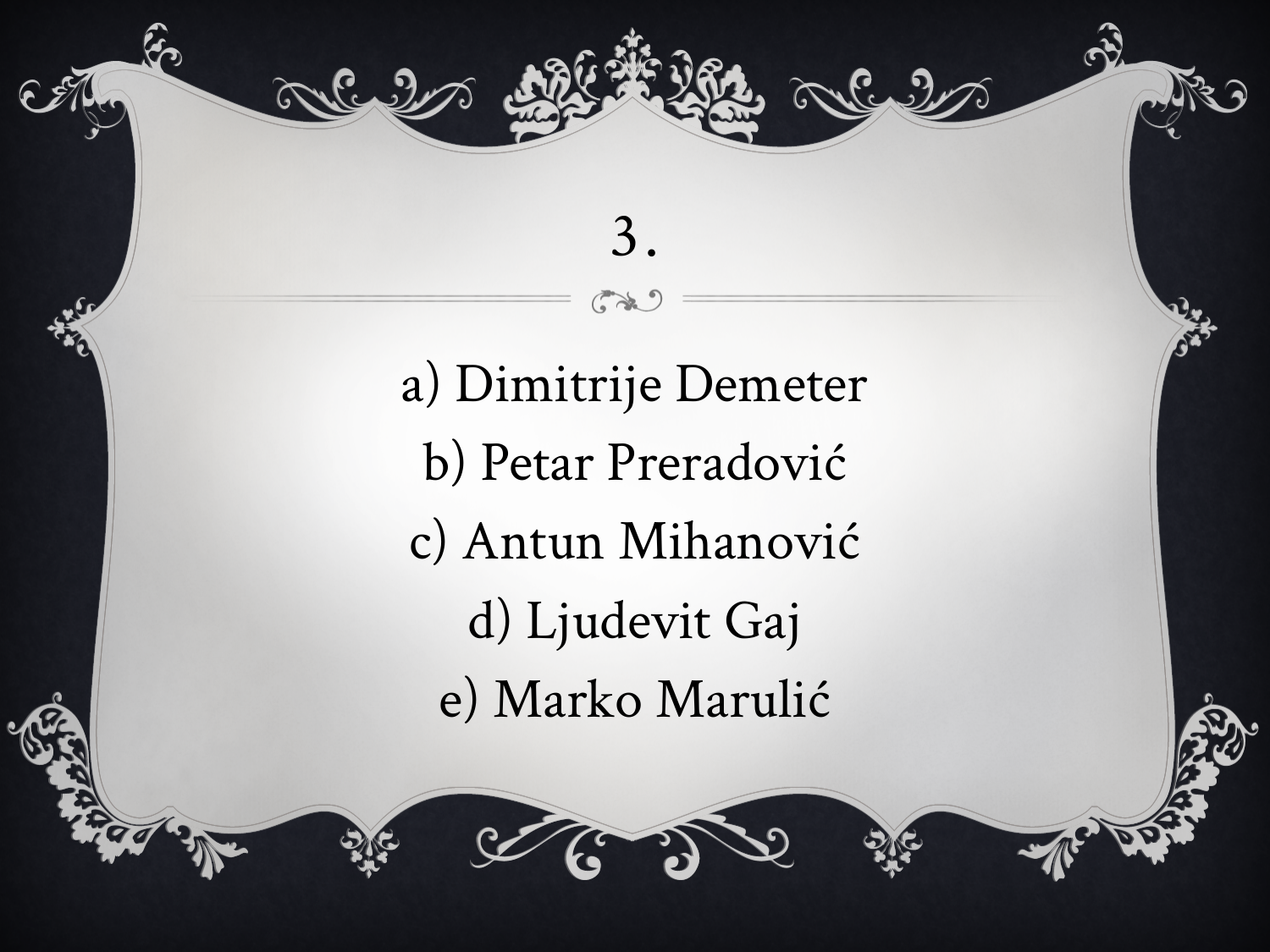

# 3.
a) Dimitrije Demeter
b) Petar Preradović
c) Antun Mihanović
d) Ljudevit Gaj
e) Marko Marulić